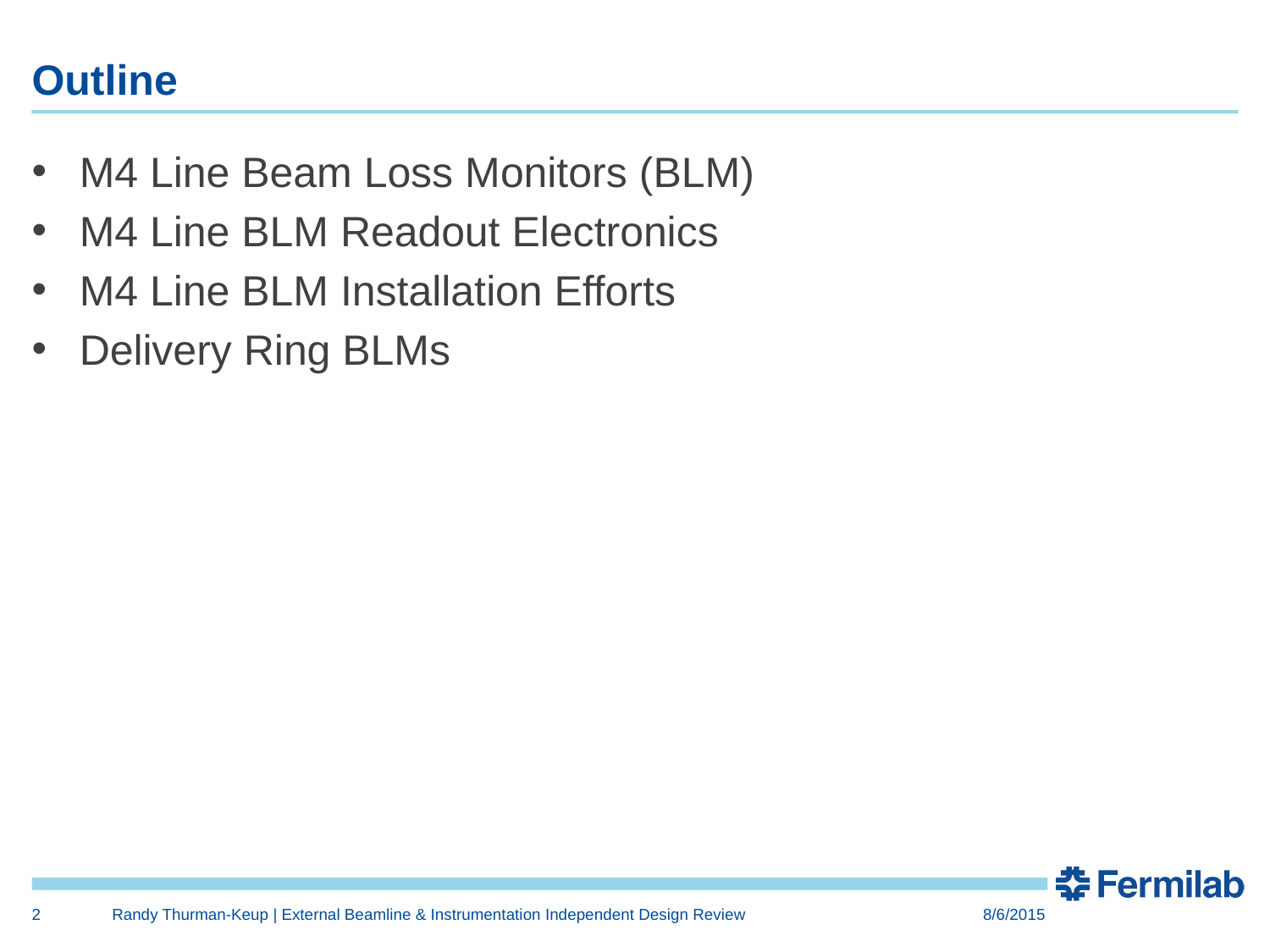

# Outline
M4 Line Beam Loss Monitors (BLM)
M4 Line BLM Readout Electronics
M4 Line BLM Installation Efforts
Delivery Ring BLMs

2
Randy Thurman-Keup | External Beamline & Instrumentation Independent Design Review
8/6/2015